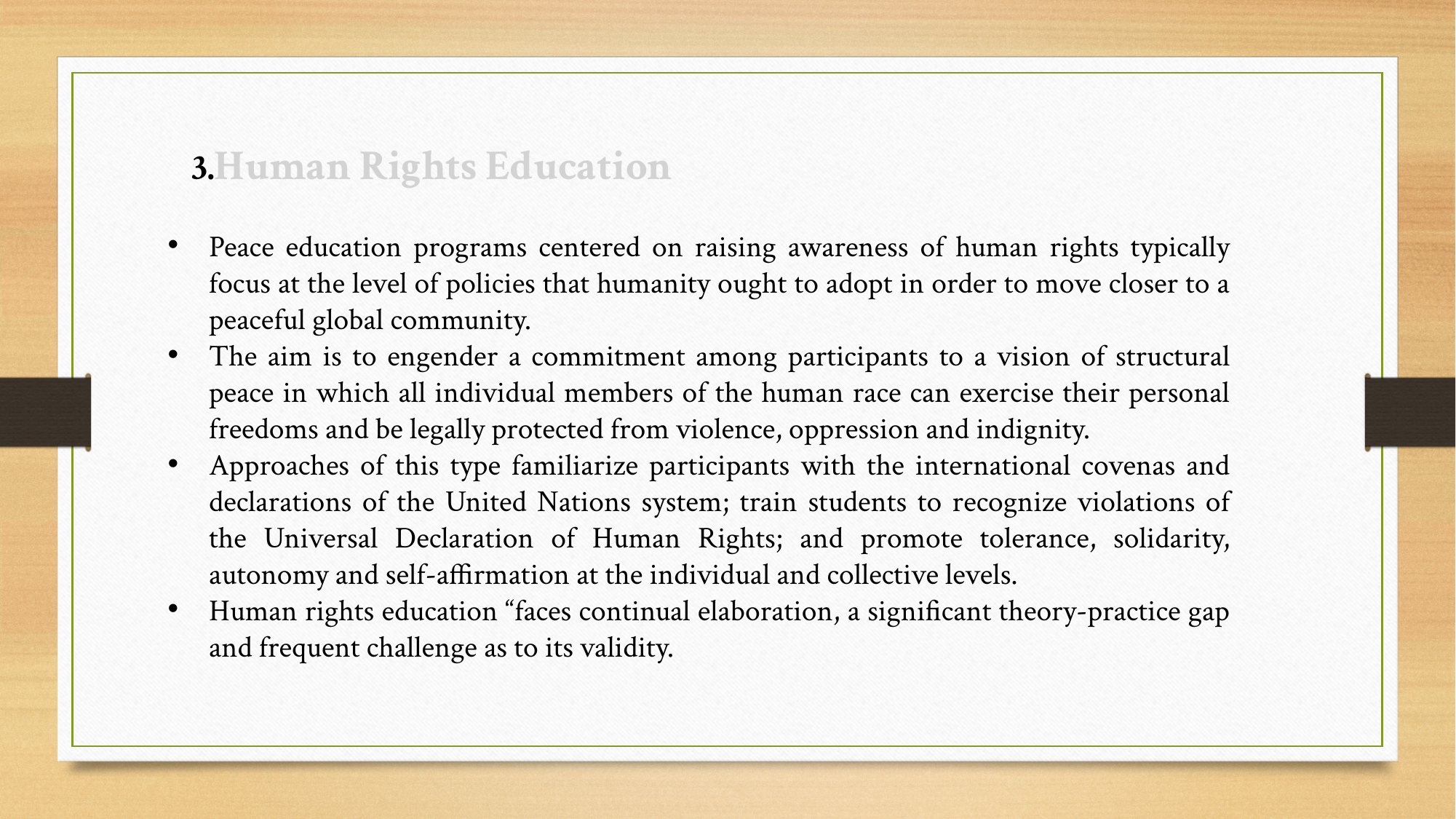

3.Human Rights Education
Peace education programs centered on raising awareness of human rights typically focus at the level of policies that humanity ought to adopt in order to move closer to a peaceful global community.
The aim is to engender a commitment among participants to a vision of structural peace in which all individual members of the human race can exercise their personal freedoms and be legally protected from violence, oppression and indignity.
Approaches of this type familiarize participants with the international covenas and declarations of the United Nations system; train students to recognize violations of the Universal Declaration of Human Rights; and promote tolerance, solidarity, autonomy and self-affirmation at the individual and collective levels.
Human rights education “faces continual elaboration, a significant theory-practice gap and frequent challenge as to its validity.